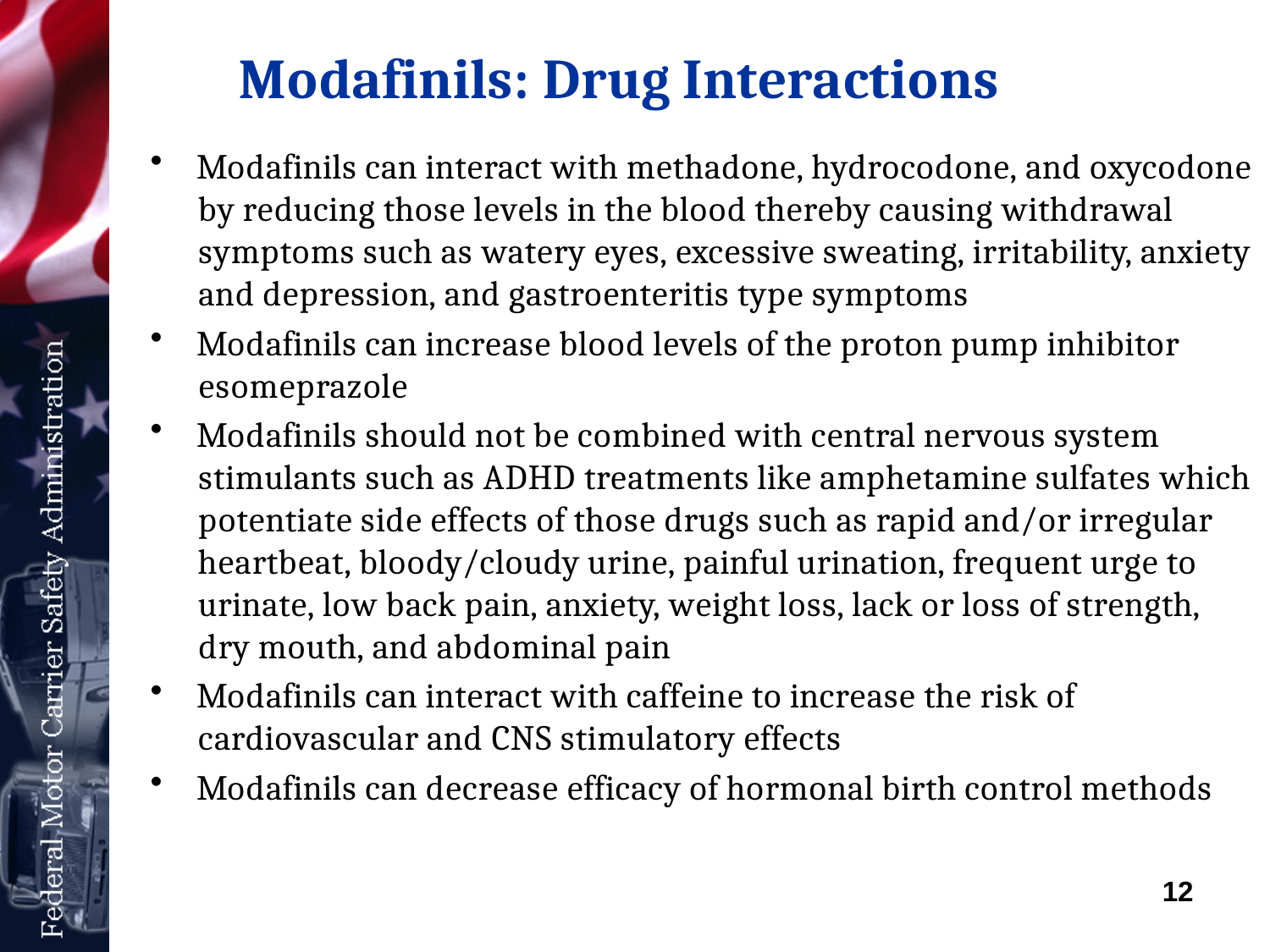

# Modafinils: Drug Interactions
Modafinils can interact with methadone, hydrocodone, and oxycodone by reducing those levels in the blood thereby causing withdrawal symptoms such as watery eyes, excessive sweating, irritability, anxiety and depression, and gastroenteritis type symptoms
Modafinils can increase blood levels of the proton pump inhibitor esomeprazole
Modafinils should not be combined with central nervous system stimulants such as ADHD treatments like amphetamine sulfates which potentiate side effects of those drugs such as rapid and/or irregular heartbeat, bloody/cloudy urine, painful urination, frequent urge to urinate, low back pain, anxiety, weight loss, lack or loss of strength, dry mouth, and abdominal pain
Modafinils can interact with caffeine to increase the risk of cardiovascular and CNS stimulatory effects
Modafinils can decrease efficacy of hormonal birth control methods
12